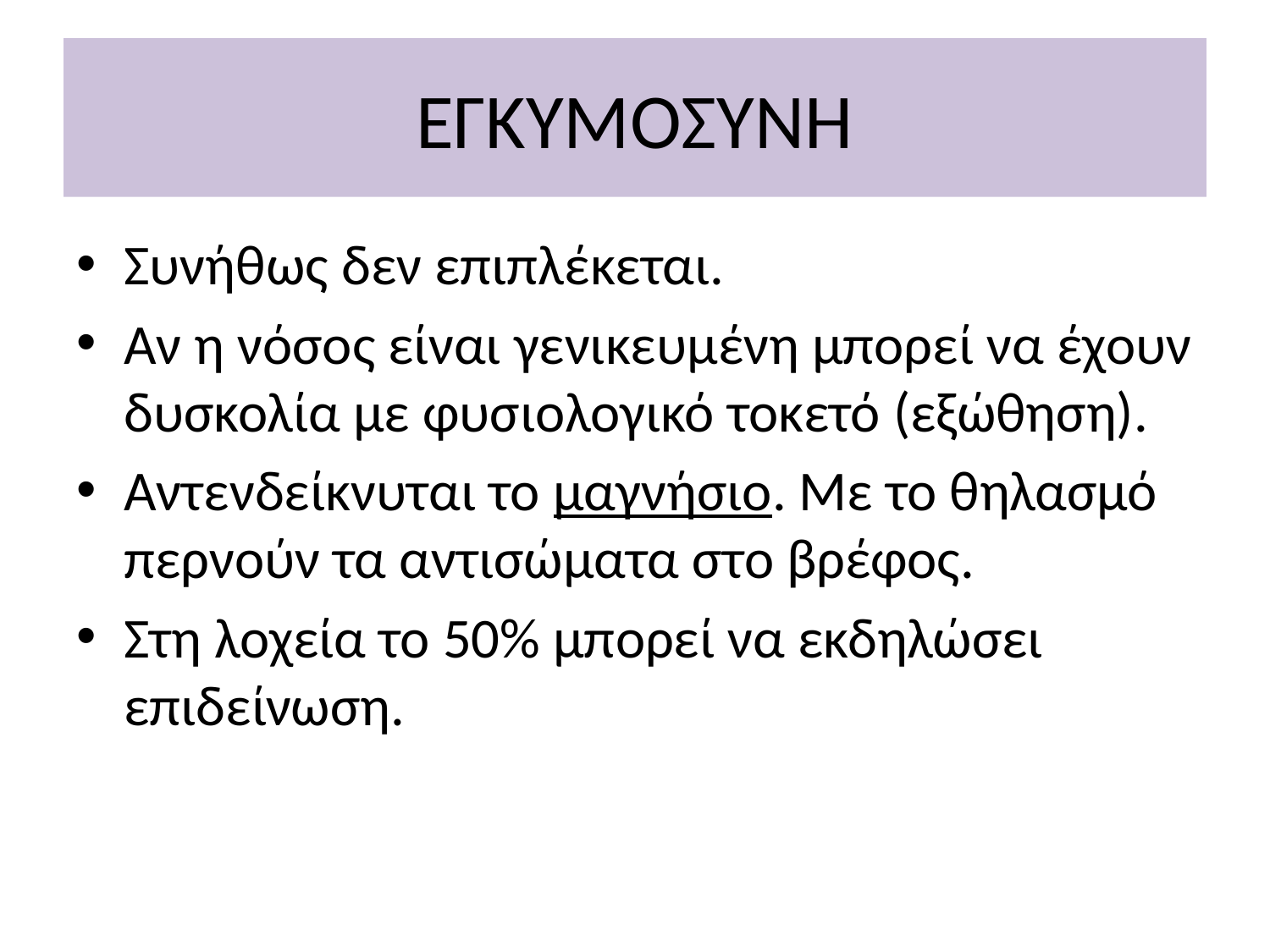

# ΕΓΚΥΜΟΣΥΝΗ
Συνήθως δεν επιπλέκεται.
Αν η νόσος είναι γενικευμένη μπορεί να έχουν δυσκολία με φυσιολογικό τοκετό (εξώθηση).
Αντενδείκνυται το μαγνήσιο. Με το θηλασμό περνούν τα αντισώματα στο βρέφος.
Στη λοχεία το 50% μπορεί να εκδηλώσει επιδείνωση.